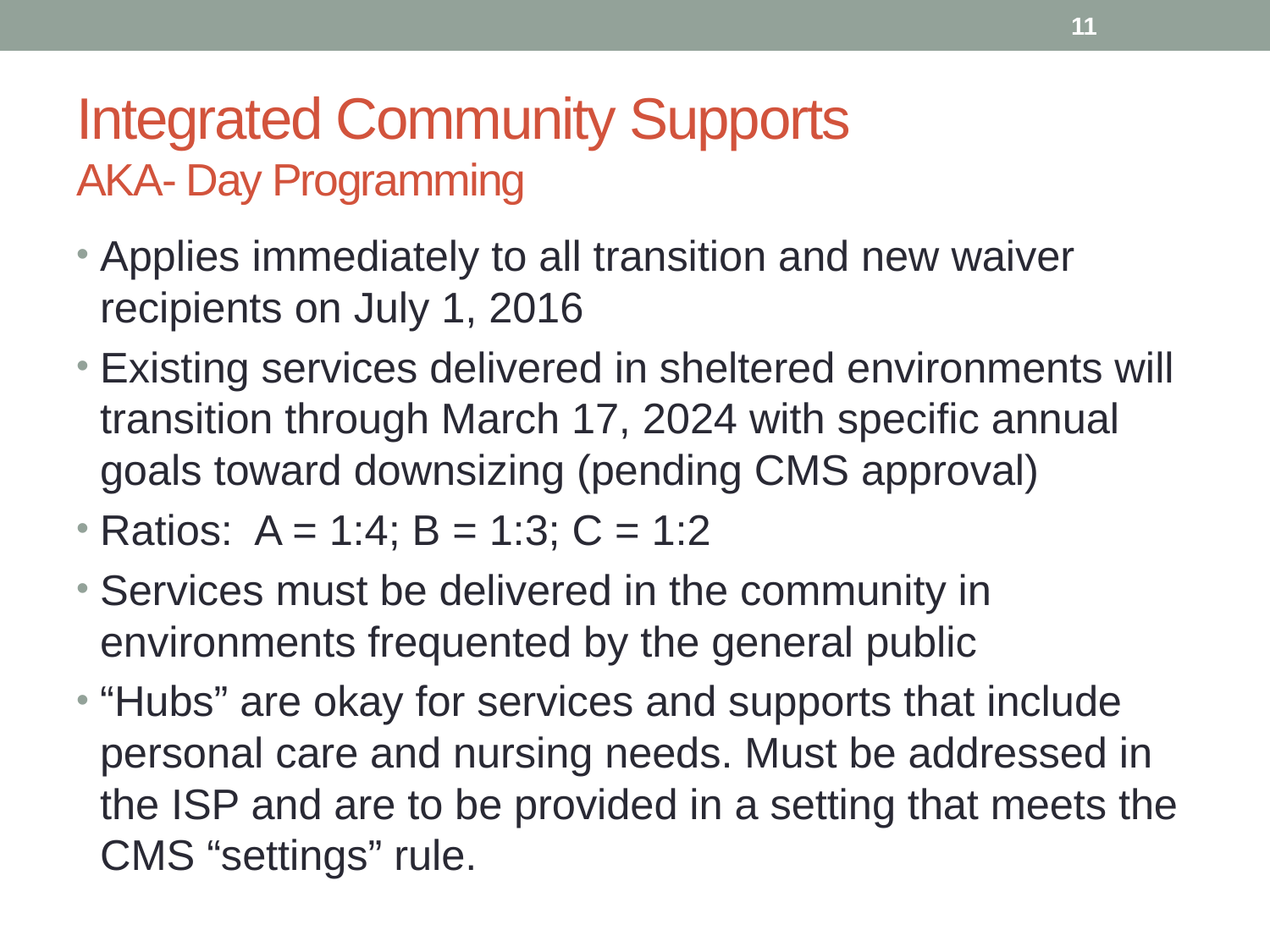

11
# Integrated Community Supports AKA- Day Programming
Applies immediately to all transition and new waiver recipients on July 1, 2016
Existing services delivered in sheltered environments will transition through March 17, 2024 with specific annual goals toward downsizing (pending CMS approval)
Ratios:  A = 1:4; B = 1:3; C = 1:2
Services must be delivered in the community in environments frequented by the general public
“Hubs” are okay for services and supports that include personal care and nursing needs. Must be addressed in the ISP and are to be provided in a setting that meets the CMS “settings” rule.